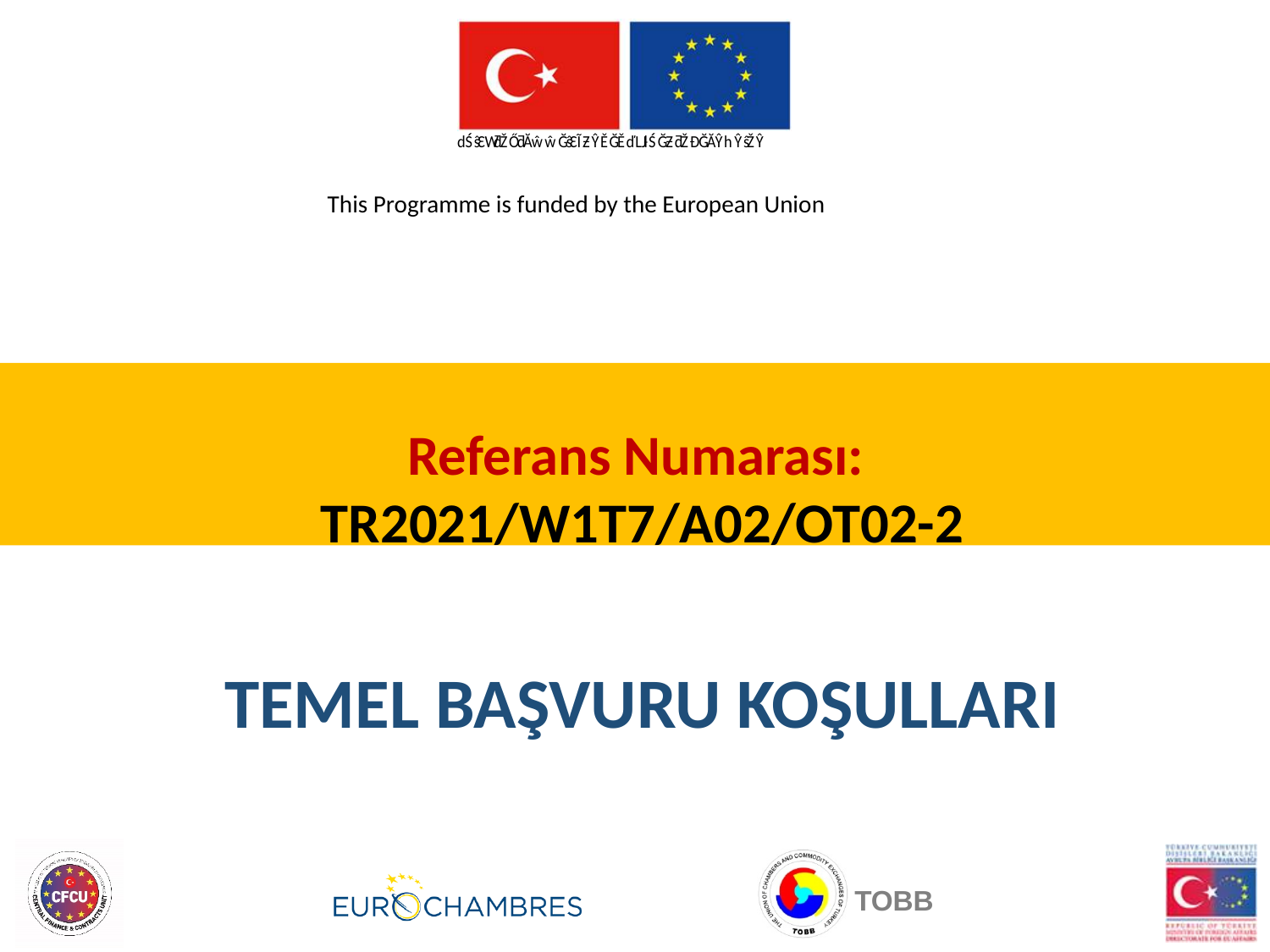

This Programme is funded by the European Union

Referans Numarası:
TR2021/W1T7/A02/OT02-2

TEMEL BAŞVURU KOŞULLARI